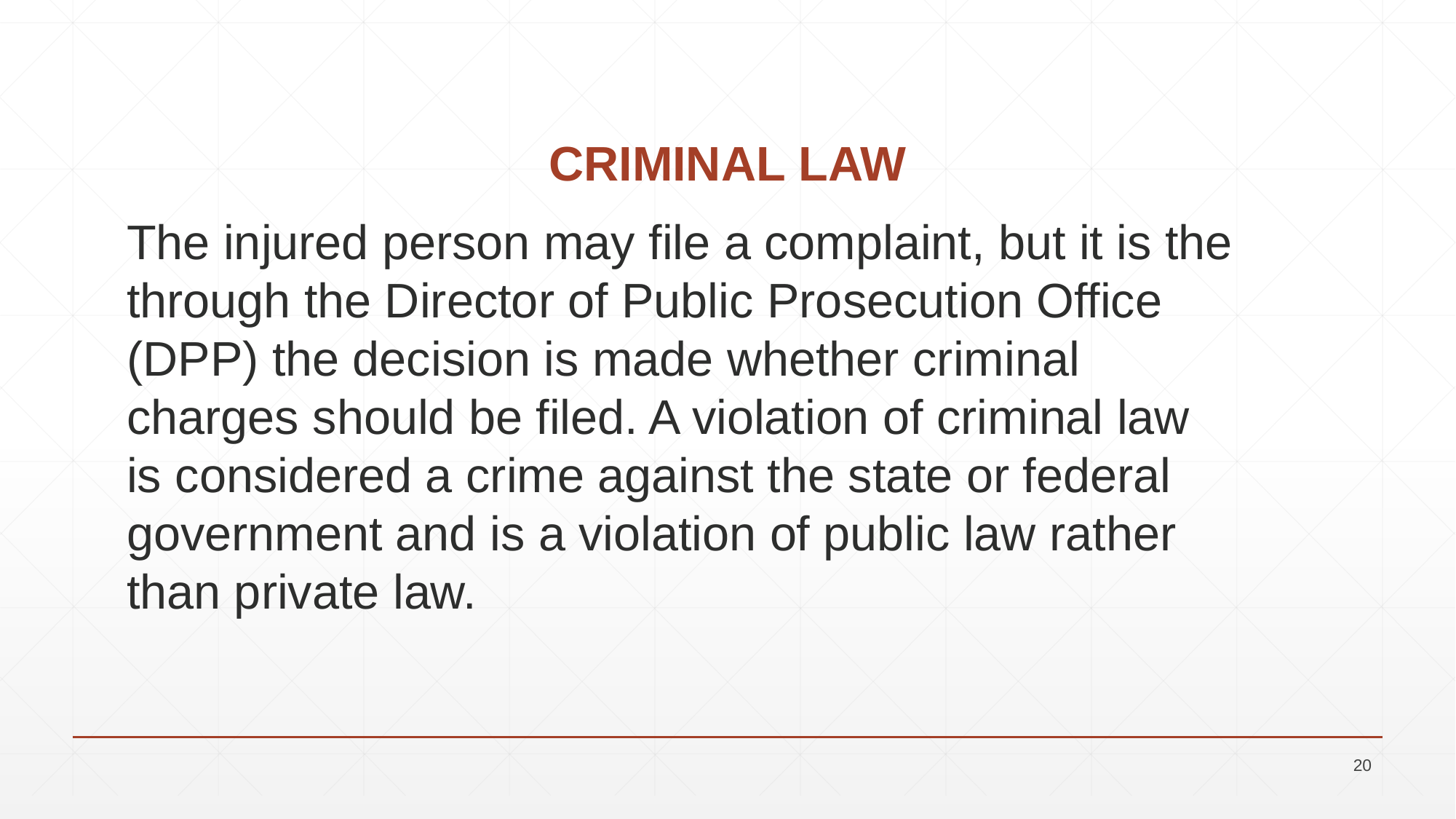

# CRIMINAL LAW
The injured person may file a complaint, but it is the through the Director of Public Prosecution Office  (DPP) the decision is made whether criminal charges should be filed. A violation of criminal law is considered a crime against the state or federal government and is a violation of public law rather than private law.

20